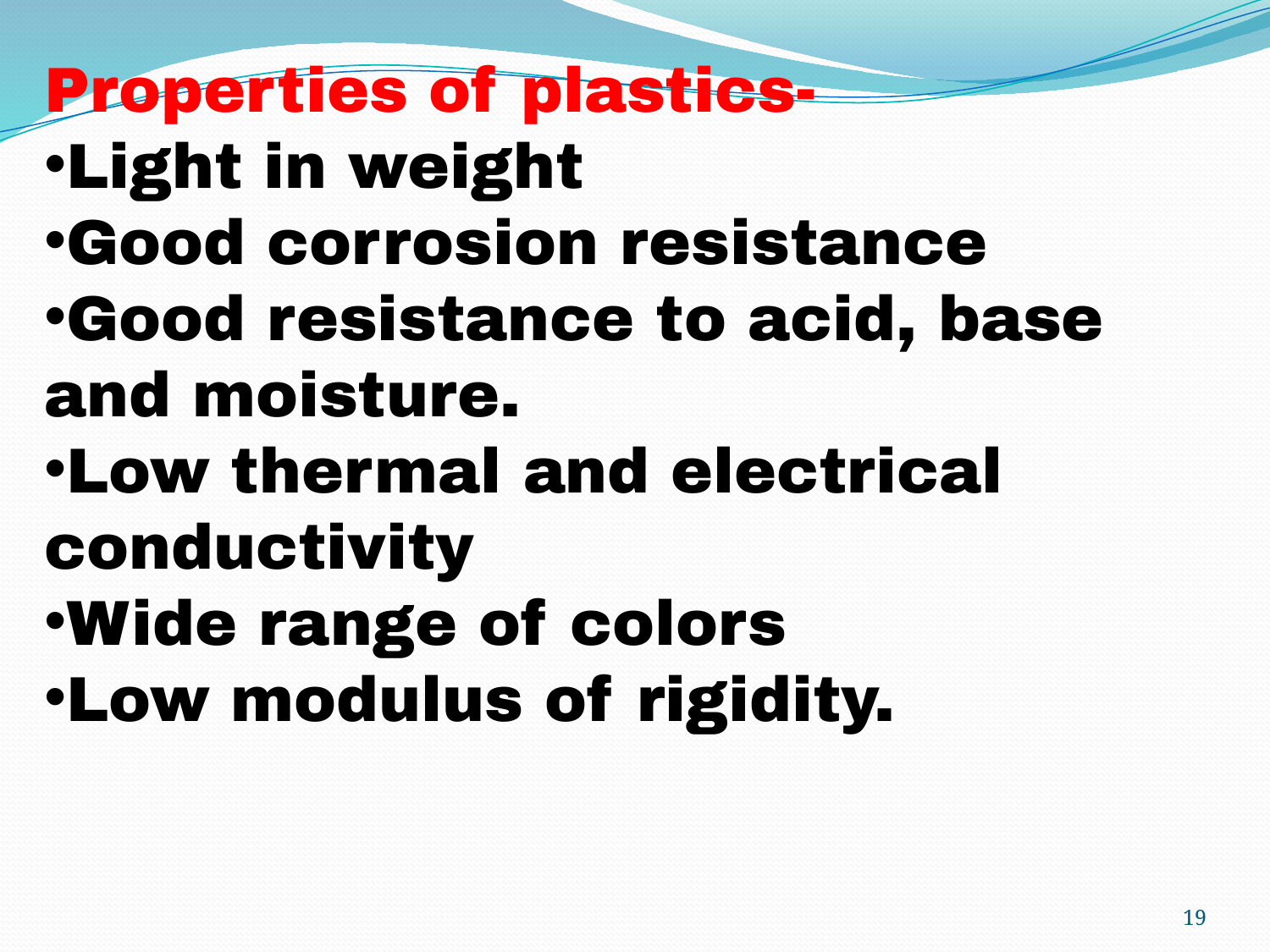

Properties of plastics-
Light in weight
Good corrosion resistance
Good resistance to acid, base and moisture.
Low thermal and electrical conductivity
Wide range of colors
Low modulus of rigidity.

19